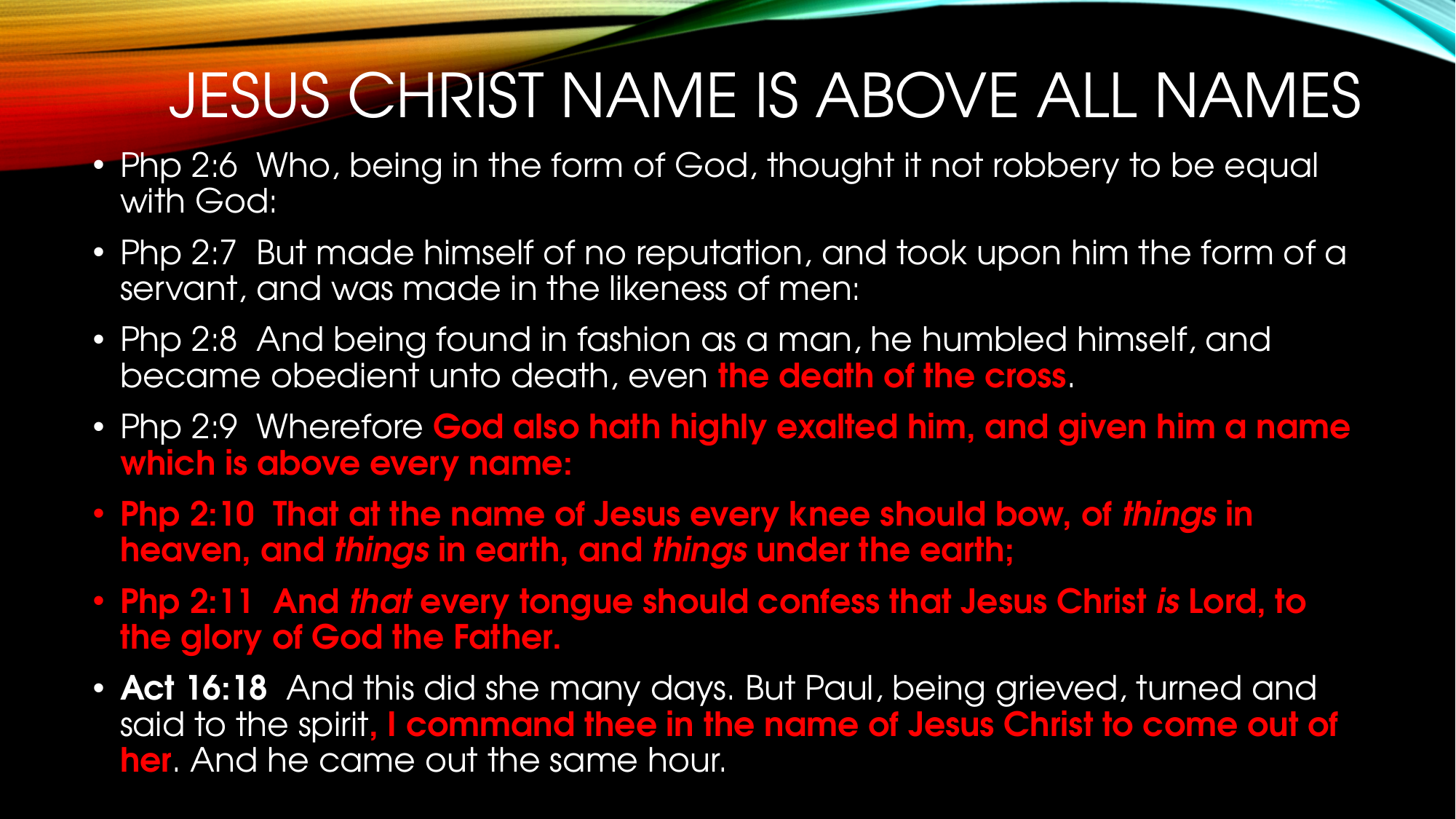

# JESUS CHRIST NAME IS ABOVE ALL NAMES
Php 2:6  Who, being in the form of God, thought it not robbery to be equal with God:
Php 2:7  But made himself of no reputation, and took upon him the form of a servant, and was made in the likeness of men:
Php 2:8  And being found in fashion as a man, he humbled himself, and became obedient unto death, even the death of the cross.
Php 2:9  Wherefore God also hath highly exalted him, and given him a name which is above every name:
Php 2:10  That at the name of Jesus every knee should bow, of things in heaven, and things in earth, and things under the earth;
Php 2:11  And that every tongue should confess that Jesus Christ is Lord, to the glory of God the Father.
Act 16:18  And this did she many days. But Paul, being grieved, turned and said to the spirit, I command thee in the name of Jesus Christ to come out of her. And he came out the same hour.